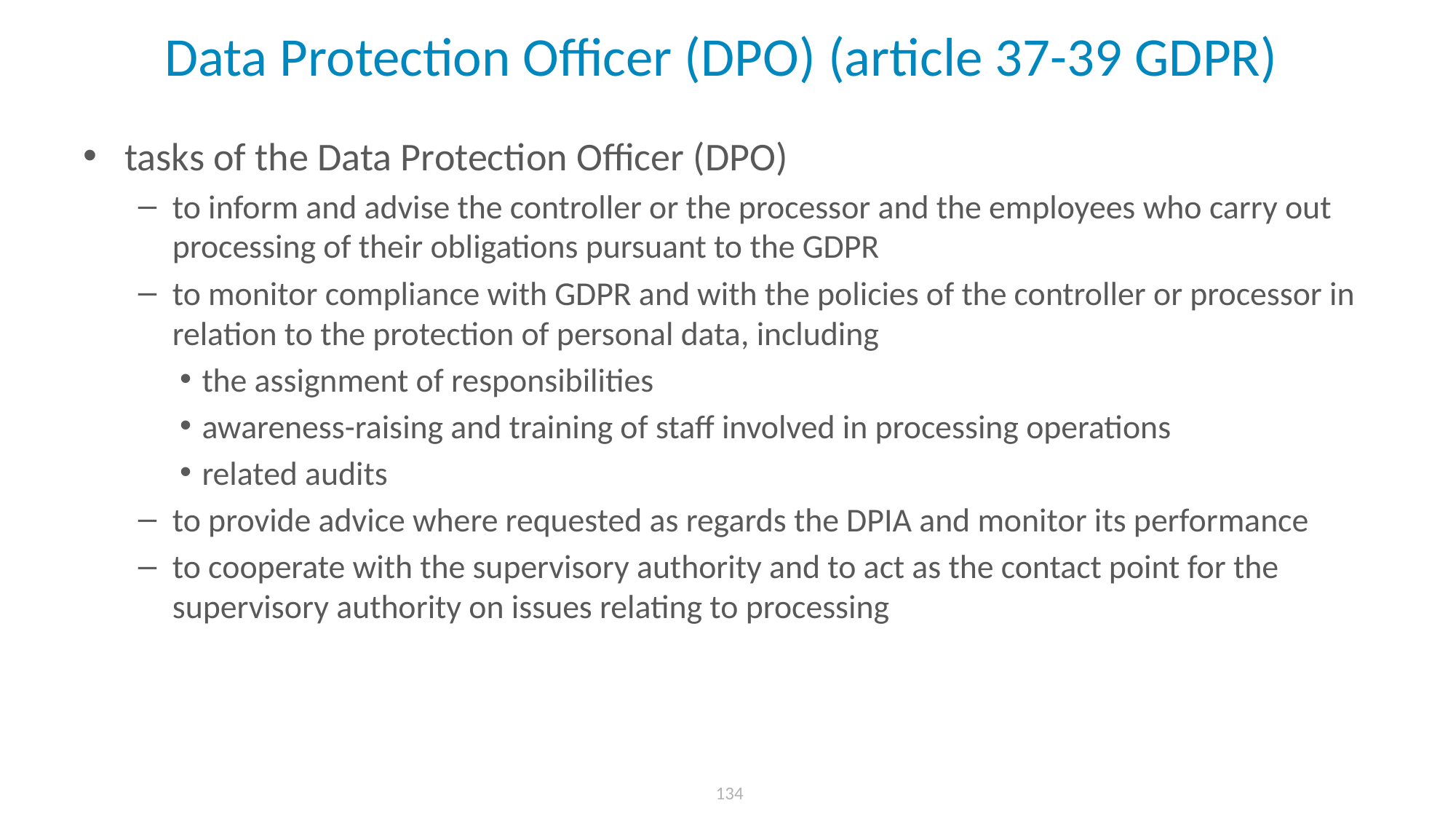

# Data Protection Officer (DPO) (article 37-39 GDPR)
tasks of the Data Protection Officer (DPO)
to inform and advise the controller or the processor and the employees who carry out processing of their obligations pursuant to the GDPR
to monitor compliance with GDPR and with the policies of the controller or processor in relation to the protection of personal data, including
the assignment of responsibilities
awareness-raising and training of staff involved in processing operations
related audits
to provide advice where requested as regards the DPIA and monitor its performance
to cooperate with the supervisory authority and to act as the contact point for the supervisory authority on issues relating to processing
 134